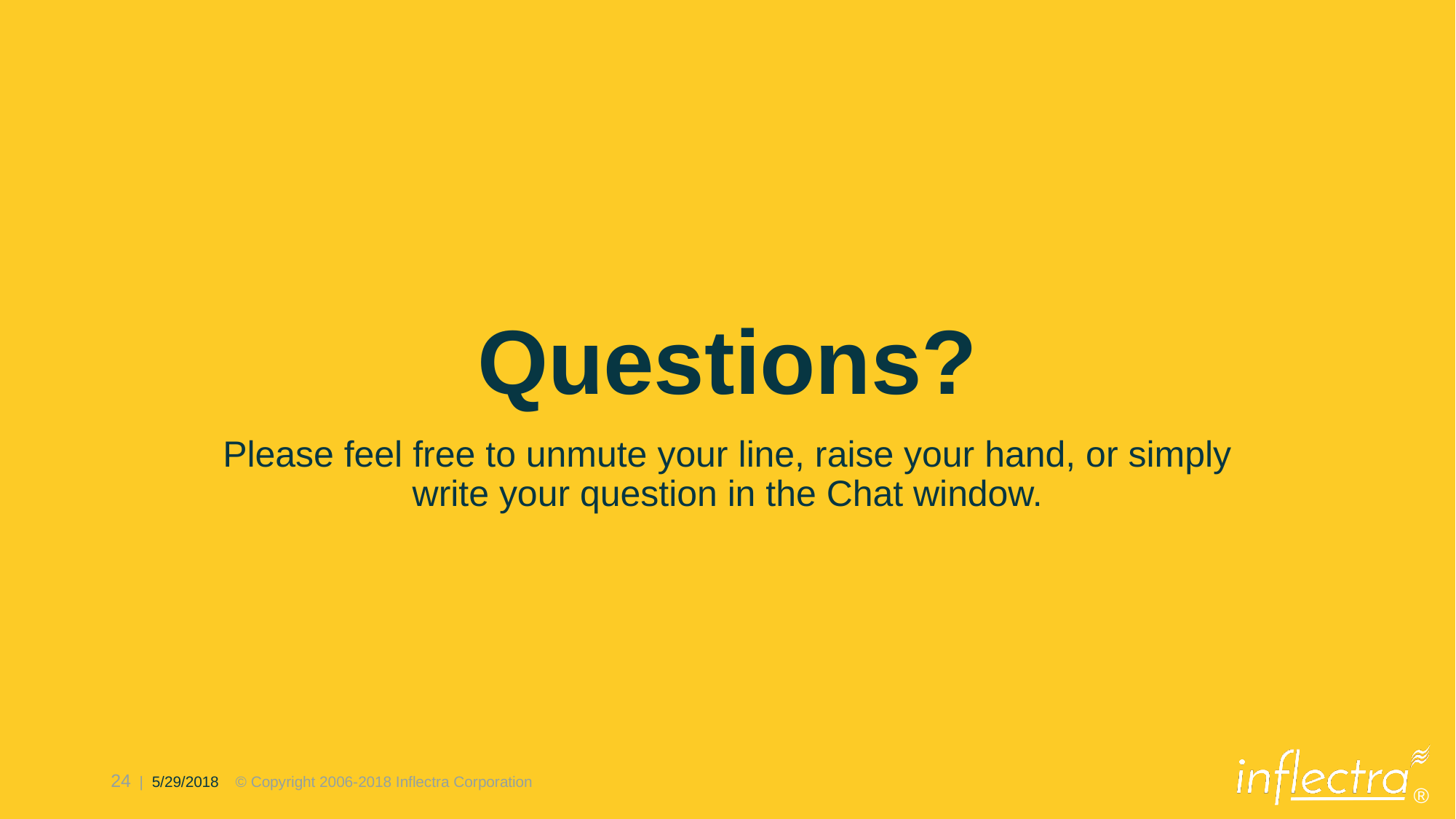

# Questions?
Please feel free to unmute your line, raise your hand, or simply write your question in the Chat window.